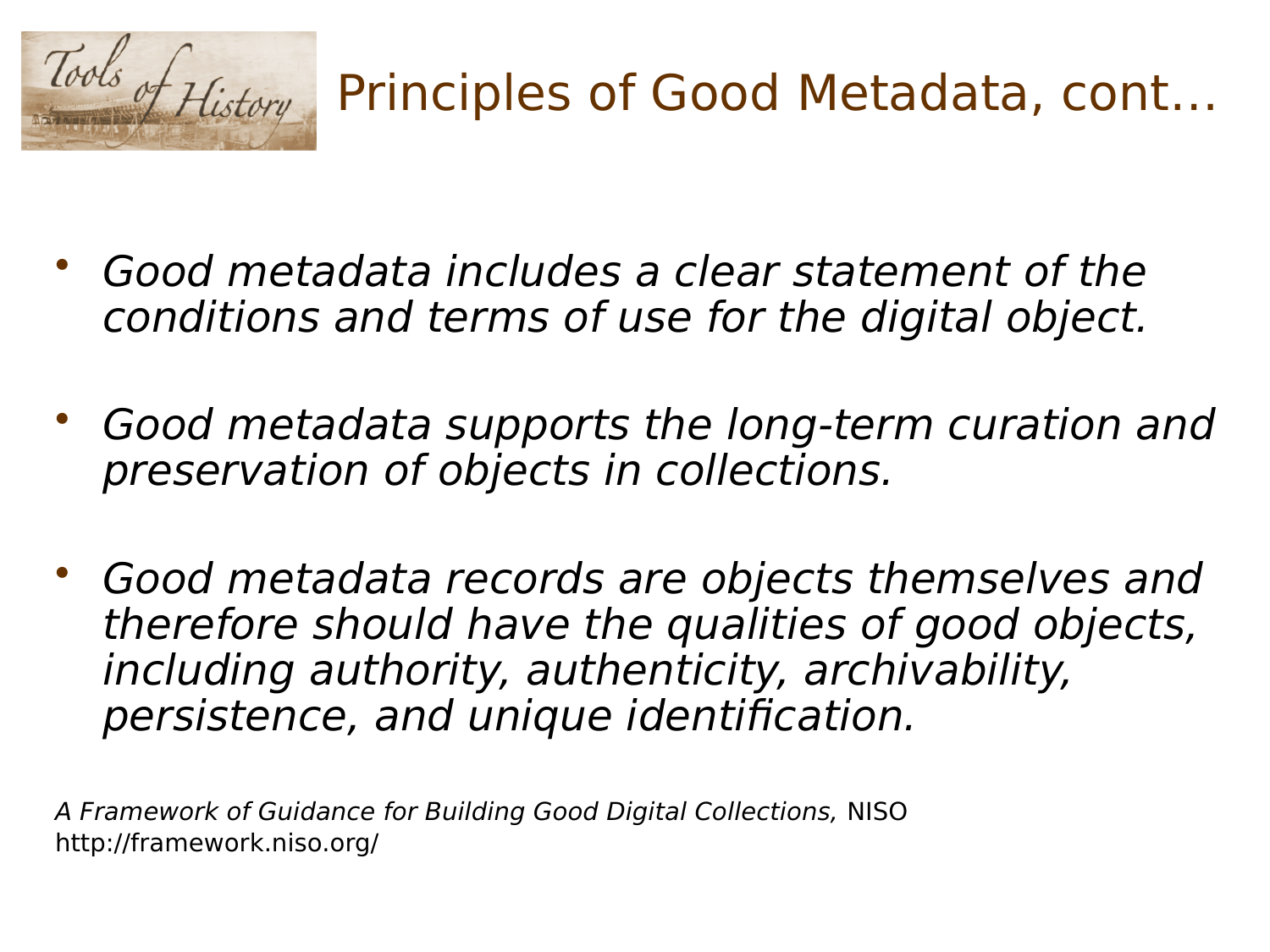

# Principles of Good Metadata, cont…
Good metadata includes a clear statement of the conditions and terms of use for the digital object.

Good metadata supports the long-term curation and preservation of objects in collections.

Good metadata records are objects themselves and therefore should have the qualities of good objects, including authority, authenticity, archivability, persistence, and unique identification.

A Framework of Guidance for Building Good Digital Collections, NISO
http://framework.niso.org/